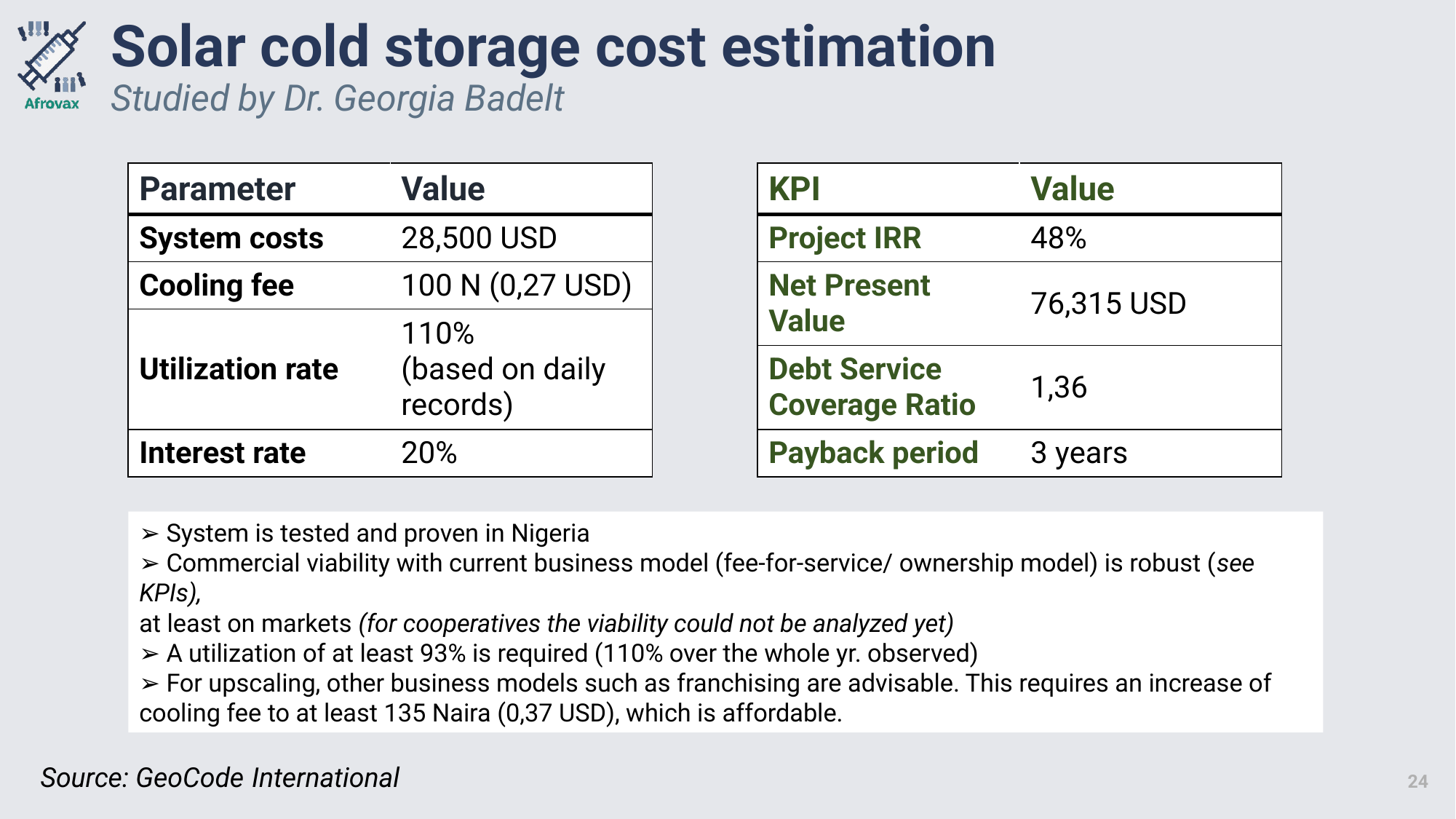

# Solar cold storage cost estimation
Studied by Dr. Georgia Badelt
| Parameter | Value |
| --- | --- |
| System costs | 28,500 USD |
| Cooling fee | 100 N (0,27 USD) |
| Utilization rate | 110% (based on daily records) |
| Interest rate | 20% |
| KPI | Value |
| --- | --- |
| Project IRR | 48% |
| Net Present Value | 76,315 USD |
| Debt Service Coverage Ratio | 1,36 |
| Payback period | 3 years |
➢ System is tested and proven in Nigeria
➢ Commercial viability with current business model (fee-for-service/ ownership model) is robust (see KPIs),
at least on markets (for cooperatives the viability could not be analyzed yet)
➢ A utilization of at least 93% is required (110% over the whole yr. observed)
➢ For upscaling, other business models such as franchising are advisable. This requires an increase of
cooling fee to at least 135 Naira (0,37 USD), which is affordable.
Source: GeoCode International
24